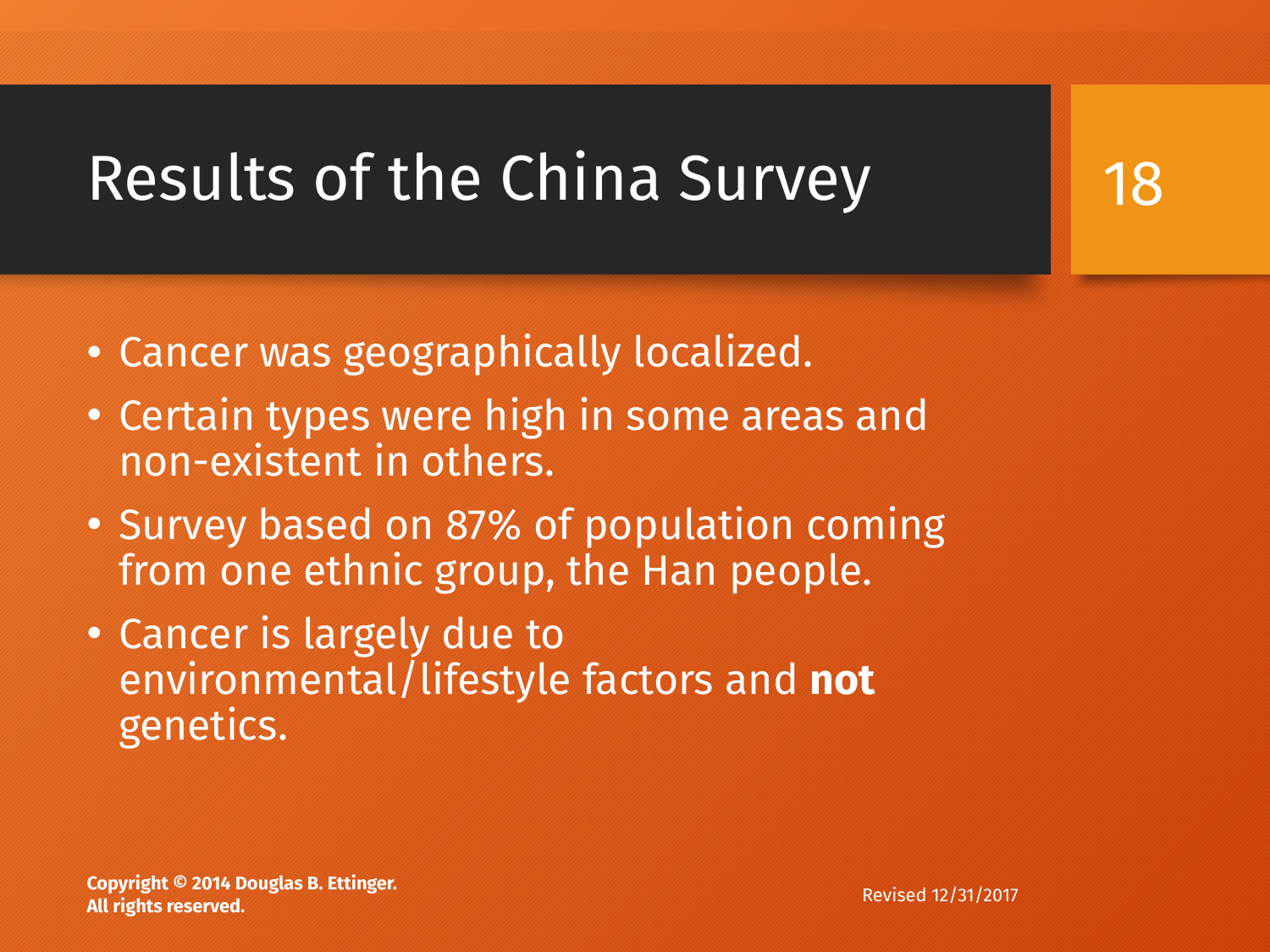

# Results of the China Survey
18
Cancer was geographically localized.
Certain types were high in some areas and non-existent in others.
Survey based on 87% of population coming from one ethnic group, the Han people.
Cancer is largely due to environmental/lifestyle factors and not genetics.
Revised 12/31/2017
Copyright © 2014 Douglas B. Ettinger.
All rights reserved.